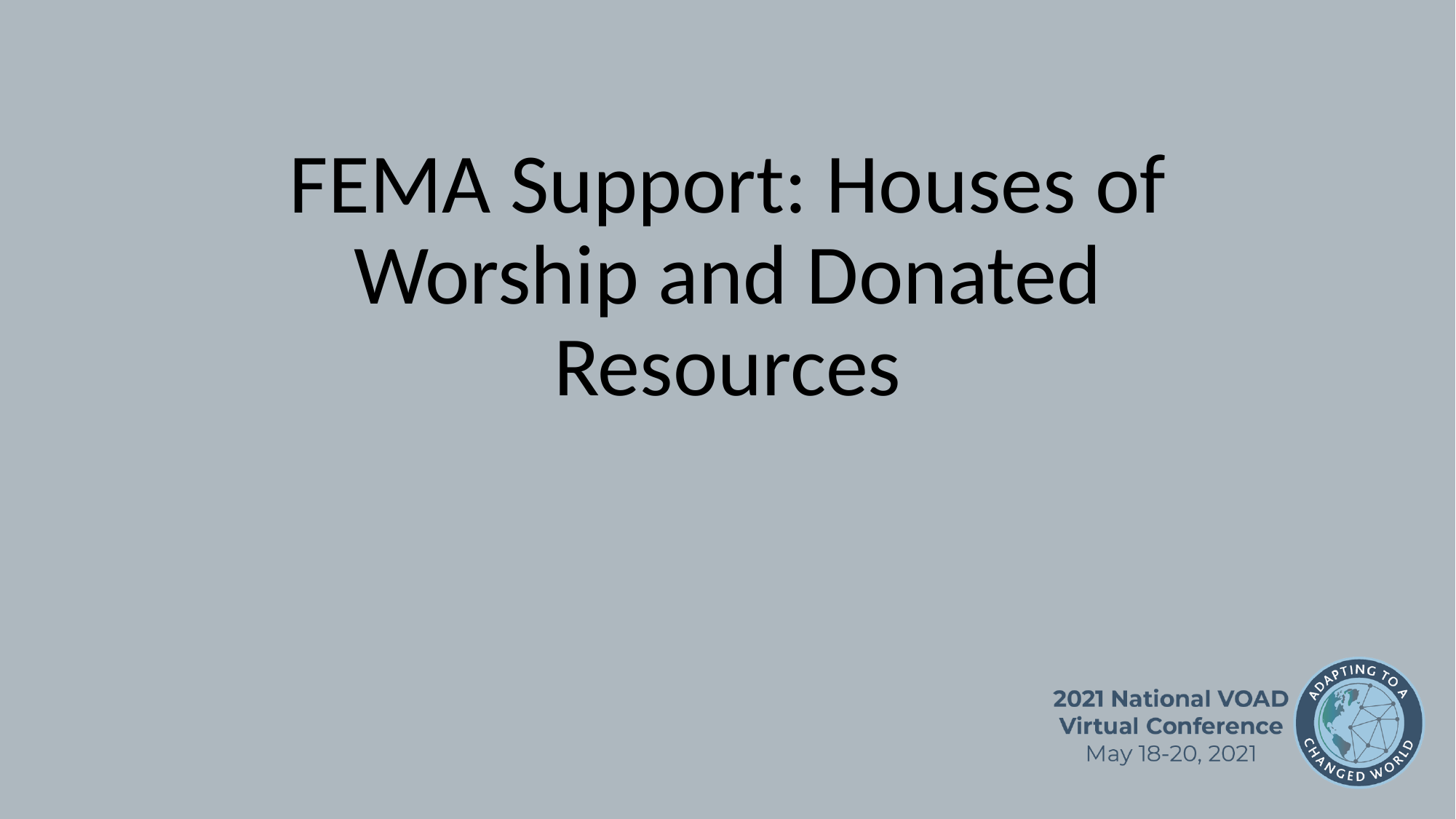

# FEMA Support: Houses of Worship and Donated Resources